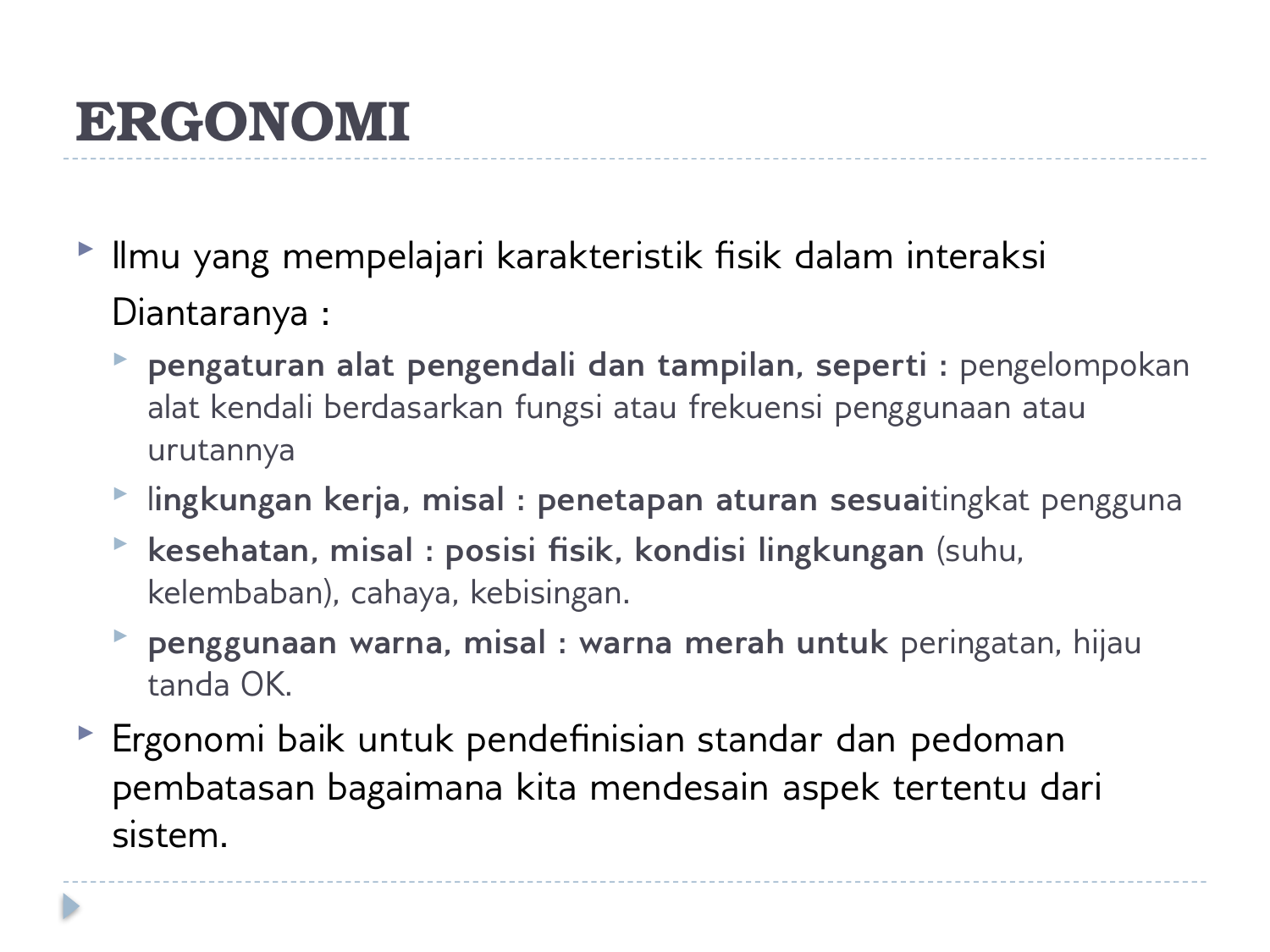

# ERGONOMI
Ilmu yang mempelajari karakteristik fisik dalam interaksi
	Diantaranya :
pengaturan alat pengendali dan tampilan, seperti : pengelompokan alat kendali berdasarkan fungsi atau frekuensi penggunaan atau urutannya
lingkungan kerja, misal : penetapan aturan sesuaitingkat pengguna
kesehatan, misal : posisi fisik, kondisi lingkungan (suhu, kelembaban), cahaya, kebisingan.
penggunaan warna, misal : warna merah untuk peringatan, hijau tanda OK.
Ergonomi baik untuk pendefinisian standar dan pedoman pembatasan bagaimana kita mendesain aspek tertentu dari sistem.